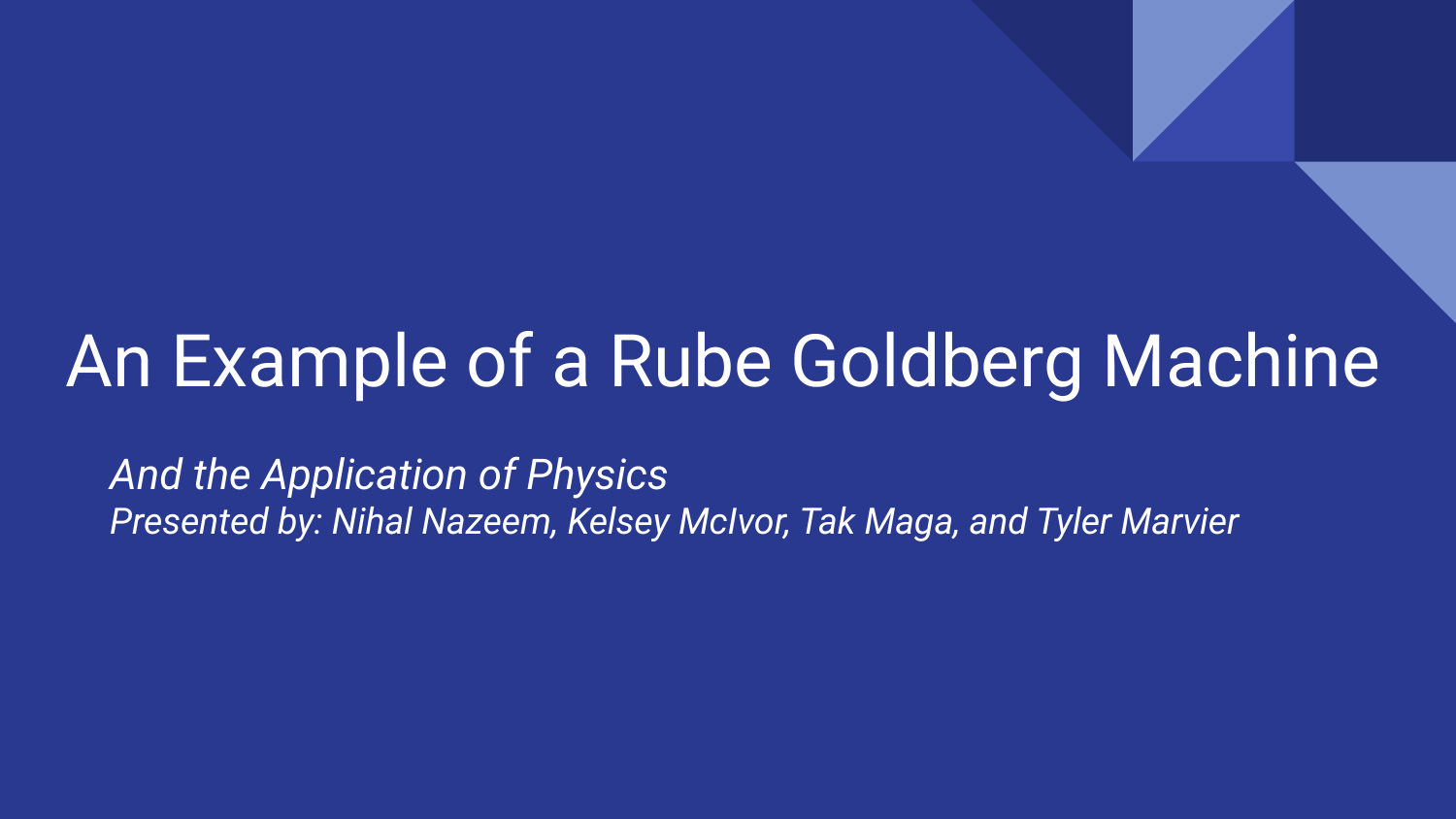

# An Example of a Rube Goldberg Machine
And the Application of Physics
Presented by: Nihal Nazeem, Kelsey McIvor, Tak Maga, and Tyler Marvier